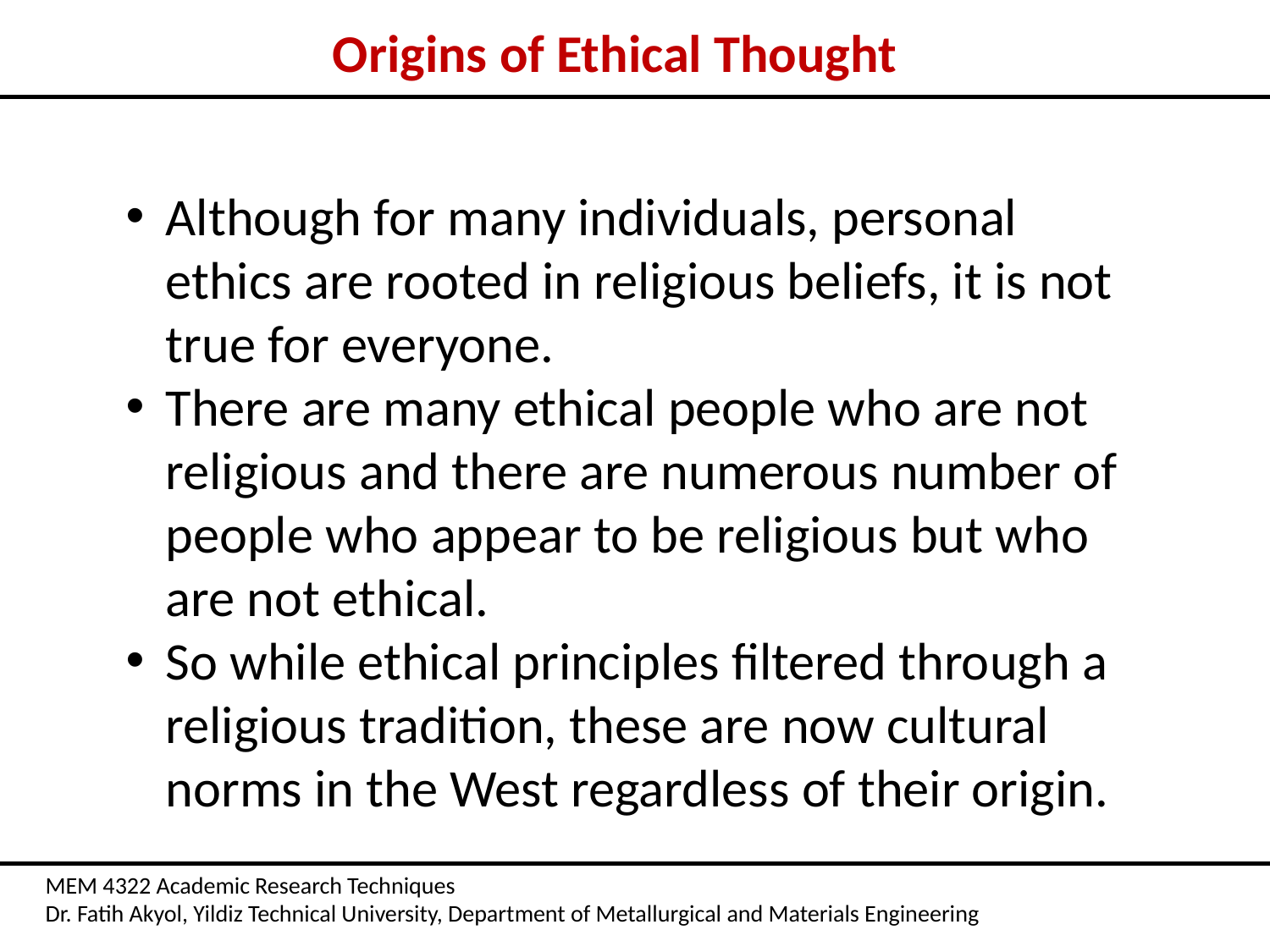

Origins of Ethical Thought
Although for many individuals, personal ethics are rooted in religious beliefs, it is not true for everyone.
There are many ethical people who are not religious and there are numerous number of people who appear to be religious but who are not ethical.
So while ethical principles filtered through a religious tradition, these are now cultural norms in the West regardless of their origin.